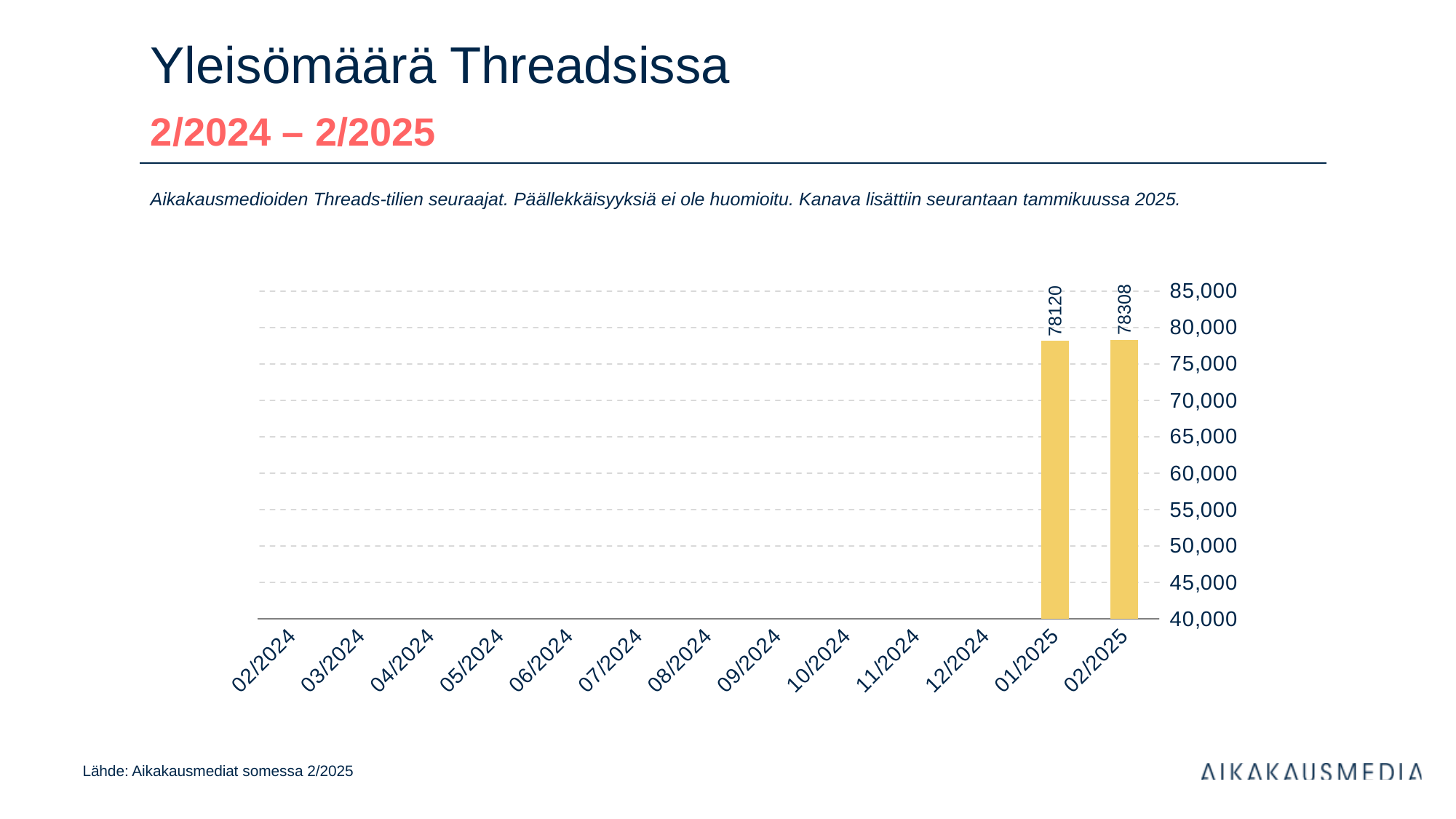

# Yleisömäärä Threadsissa 2/2024 – 2/2025
Aikakausmedioiden Threads-tilien seuraajat. Päällekkäisyyksiä ei ole huomioitu. Kanava lisättiin seurantaan tammikuussa 2025.

### Chart

| Category | Threads |
|---|---|
| 45323 | None |
| 45352 | None |
| 45383 | None |
| 45413 | None |
| 45444 | None |
| 45474 | None |
| 45505 | None |
| 45536 | None |
| 45566 | None |
| 45597 | None |
| 45627 | None |
| 45658 | 78120.0 |
| 45689 | 78308.0 |